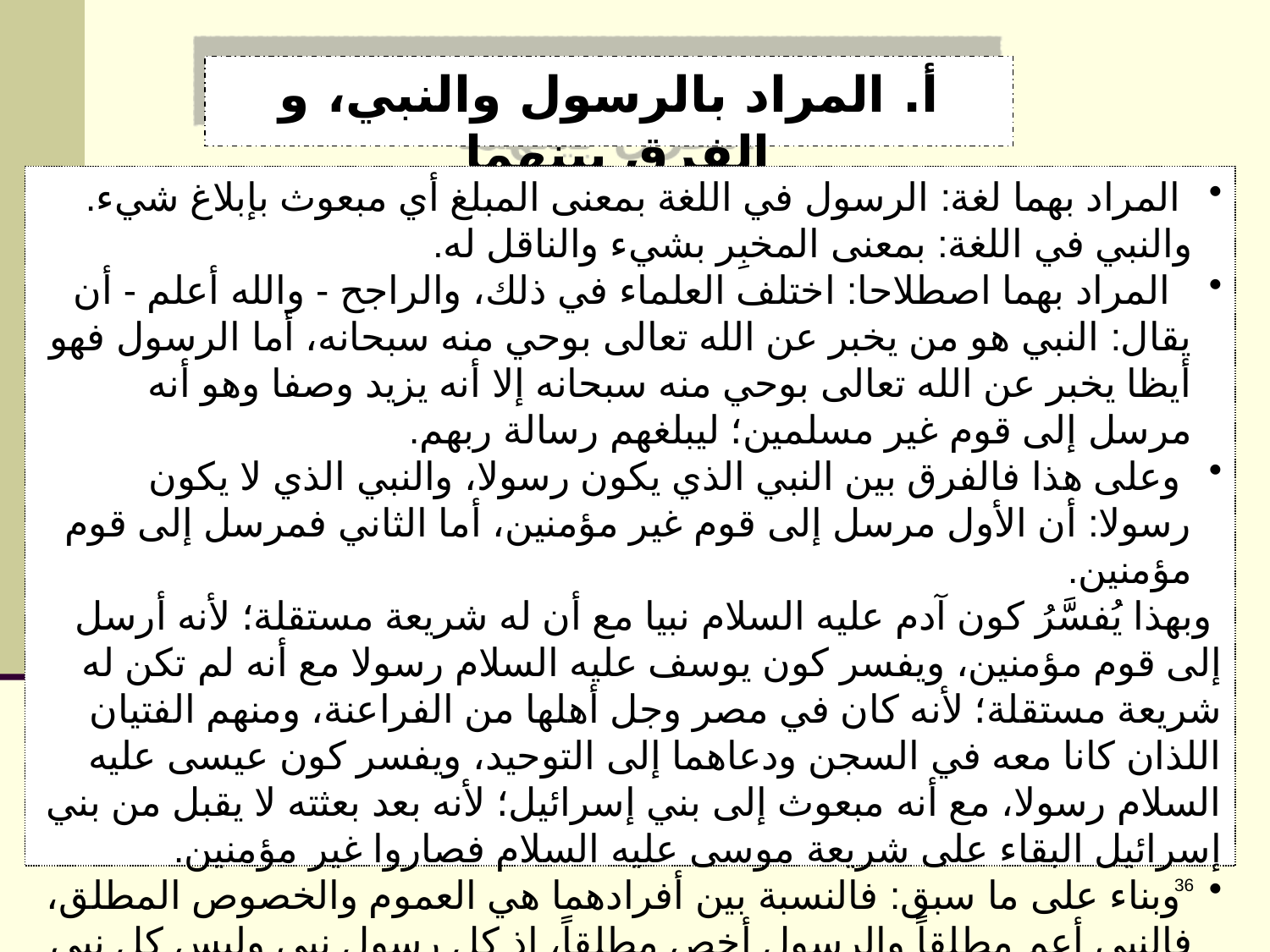

أ. المراد بالرسول والنبي، و الفرق بينهما
 المراد بهما لغة: الرسول في اللغة بمعنى المبلغ أي مبعوث بإبلاغ شيء. والنبي في اللغة: بمعنى المخبِر بشيء والناقل له.
  المراد بهما اصطلاحا: اختلف العلماء في ذلك، والراجح - والله أعلم - أن يقال: النبي هو من يخبر عن الله تعالى بوحي منه سبحانه، أما الرسول فهو أيظا يخبر عن الله تعالى بوحي منه سبحانه إلا أنه يزيد وصفا وهو أنه مرسل إلى قوم غير مسلمين؛ ليبلغهم رسالة ربهم.
 وعلى هذا فالفرق بين النبي الذي يكون رسولا، والنبي الذي لا يكون رسولا: أن الأول مرسل إلى قوم غير مؤمنين، أما الثاني فمرسل إلى قوم مؤمنين.
 وبهذا يُفسَّرُ كون آدم عليه السلام نبيا مع أن له شريعة مستقلة؛ لأنه أرسل إلى قوم مؤمنين، ويفسر كون يوسف عليه السلام رسولا مع أنه لم تكن له شريعة مستقلة؛ لأنه كان في مصر وجل أهلها من الفراعنة، ومنهم الفتيان اللذان كانا معه في السجن ودعاهما إلى التوحيد، ويفسر كون عيسى عليه السلام رسولا، مع أنه مبعوث إلى بني إسرائيل؛ لأنه بعد بعثته لا يقبل من بني إسرائيل البقاء على شريعة موسى عليه السلام فصاروا غير مؤمنين.
 وبناء على ما سبق: فالنسبة بين أفرادهما هي العموم والخصوص المطلق، فالنبي أعم مطلقاً والرسول أخص مطلقاً، إذ كل رسول نبي وليس كل نبي رسول.

الحنـــابلة
36